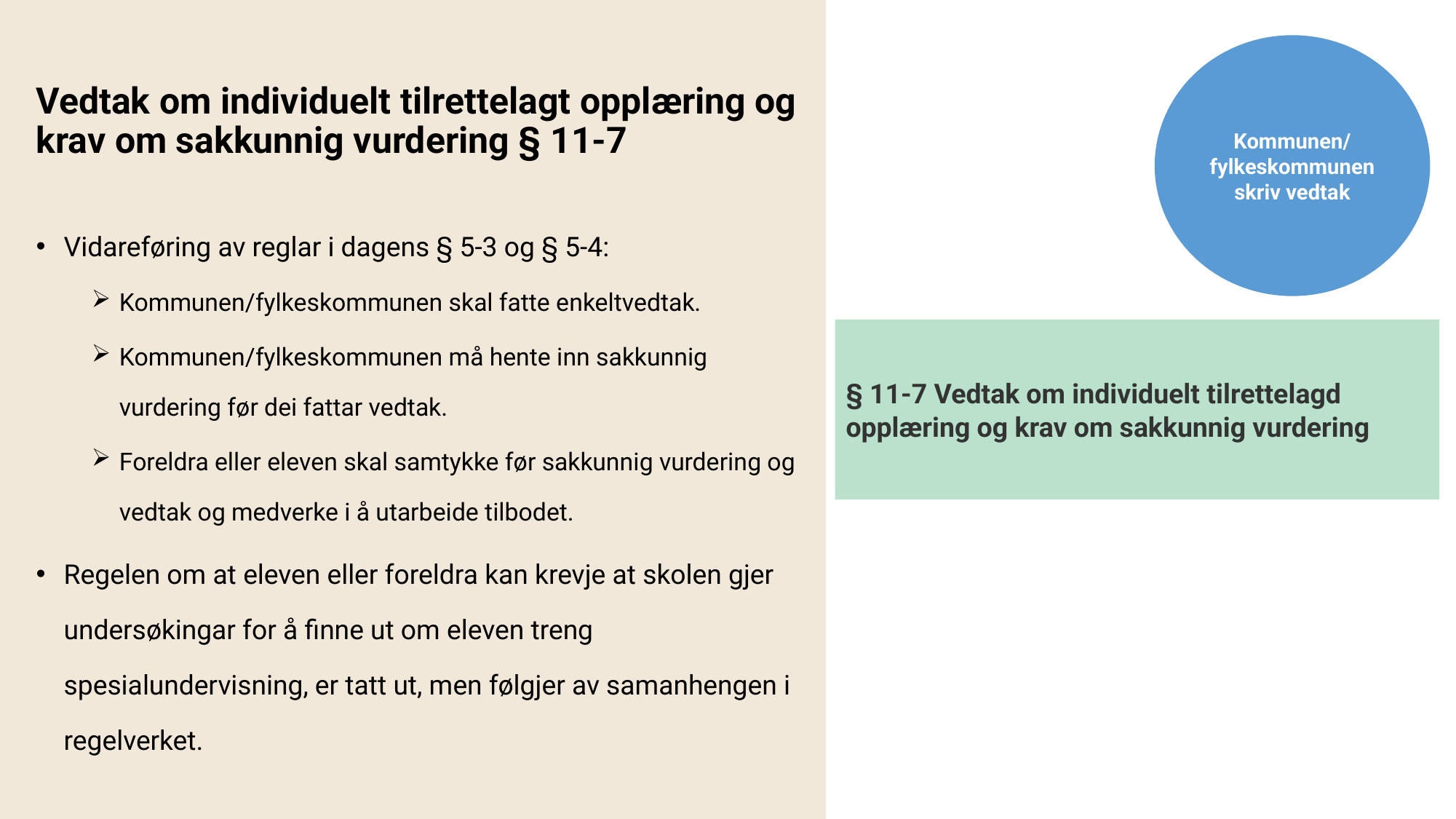

Kommunen/ fylkeskommunen skriv vedtak
# Vedtak om individuelt tilrettelagt opplæring og krav om sakkunnig vurdering § 11-7
Vidareføring av reglar i dagens § 5-3 og § 5-4:
Kommunen/fylkeskommunen skal fatte enkeltvedtak.
Kommunen/fylkeskommunen må hente inn sakkunnig vurdering før dei fattar vedtak.
Foreldra eller eleven skal samtykke før sakkunnig vurdering og vedtak og medverke i å utarbeide tilbodet.
Regelen om at eleven eller foreldra kan krevje at skolen gjer undersøkingar for å finne ut om eleven treng spesialundervisning, er tatt ut, men følgjer av samanhengen i regelverket.

§ 11-7 Vedtak om individuelt tilrettelagd opplæring og krav om sakkunnig vurdering